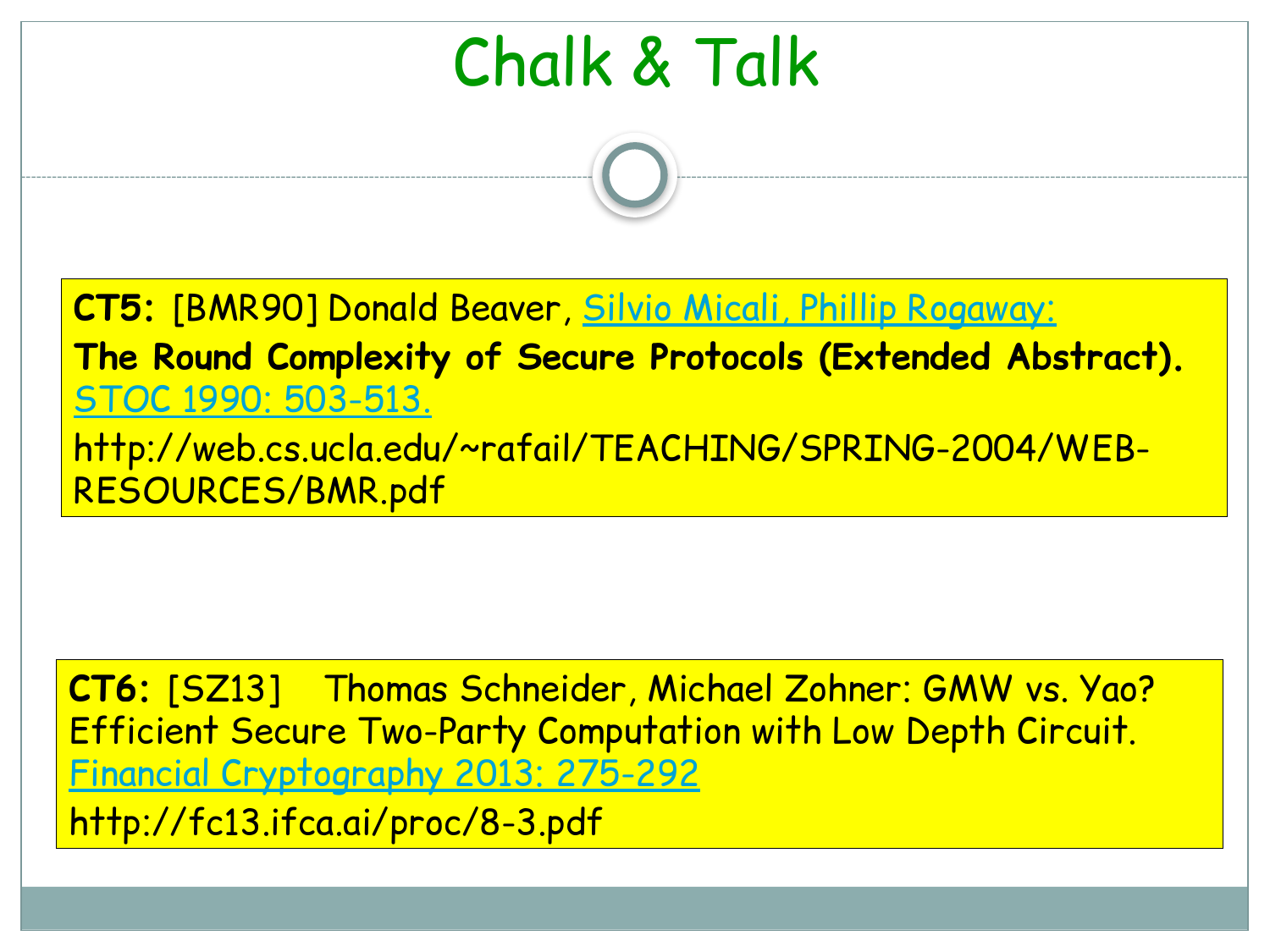

Chalk & Talk
CT5: [BMR90]	Donald Beaver, Silvio Micali, Phillip Rogaway:
The Round Complexity of Secure Protocols (Extended Abstract). STOC 1990: 503-513.
http://web.cs.ucla.edu/~rafail/TEACHING/SPRING-2004/WEB-RESOURCES/BMR.pdf
CT6: [SZ13]	Thomas Schneider, Michael Zohner: GMW vs. Yao? Efficient Secure Two-Party Computation with Low Depth Circuit. Financial Cryptography 2013: 275-292
http://fc13.ifca.ai/proc/8-3.pdf